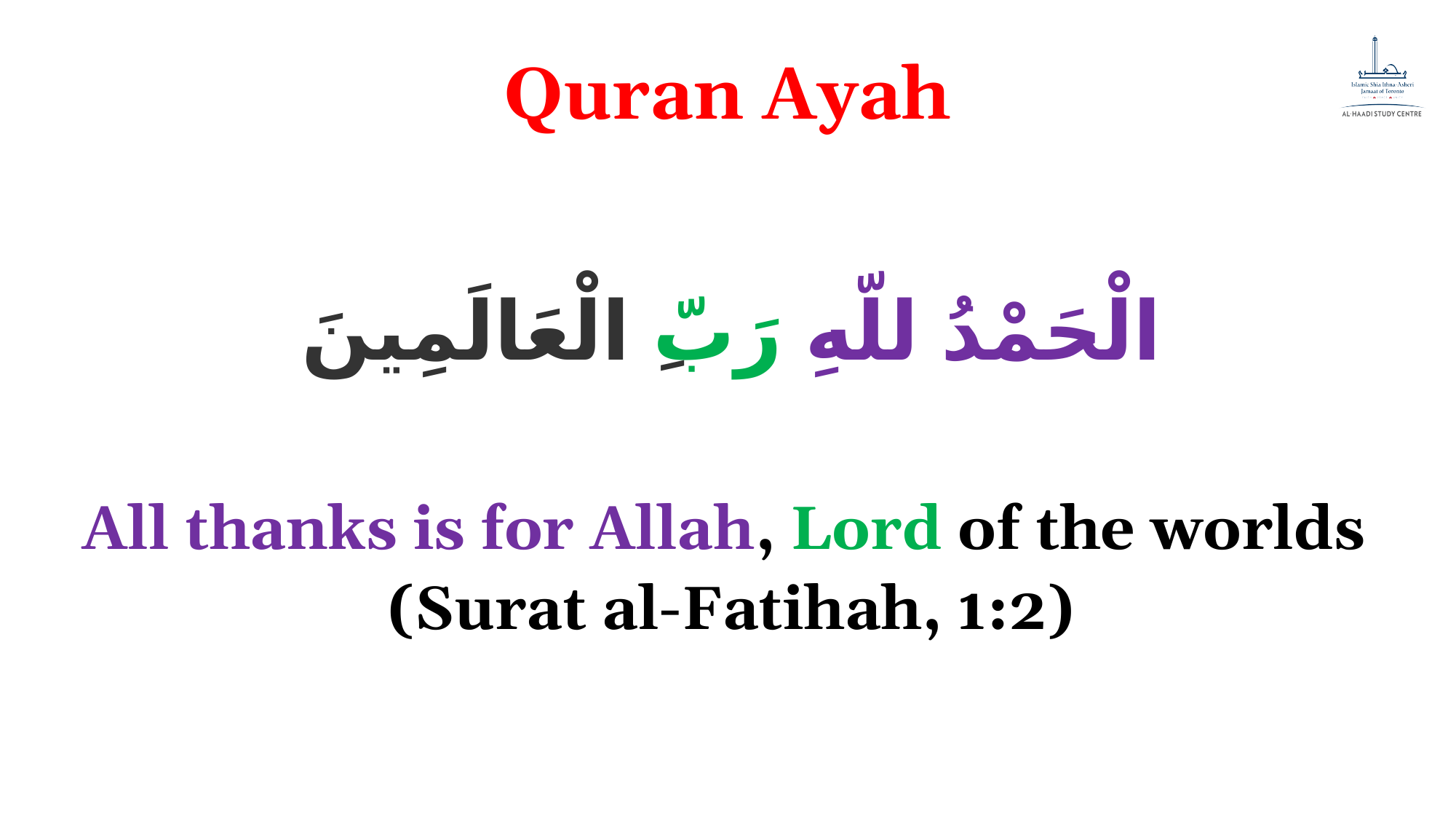

# Quran Ayah

الْحَمْدُ للّهِ رَبِّ الْعَالَمِينَ

All thanks is for Allah, Lord of the worlds
(Surat al-Fatihah, 1:2)